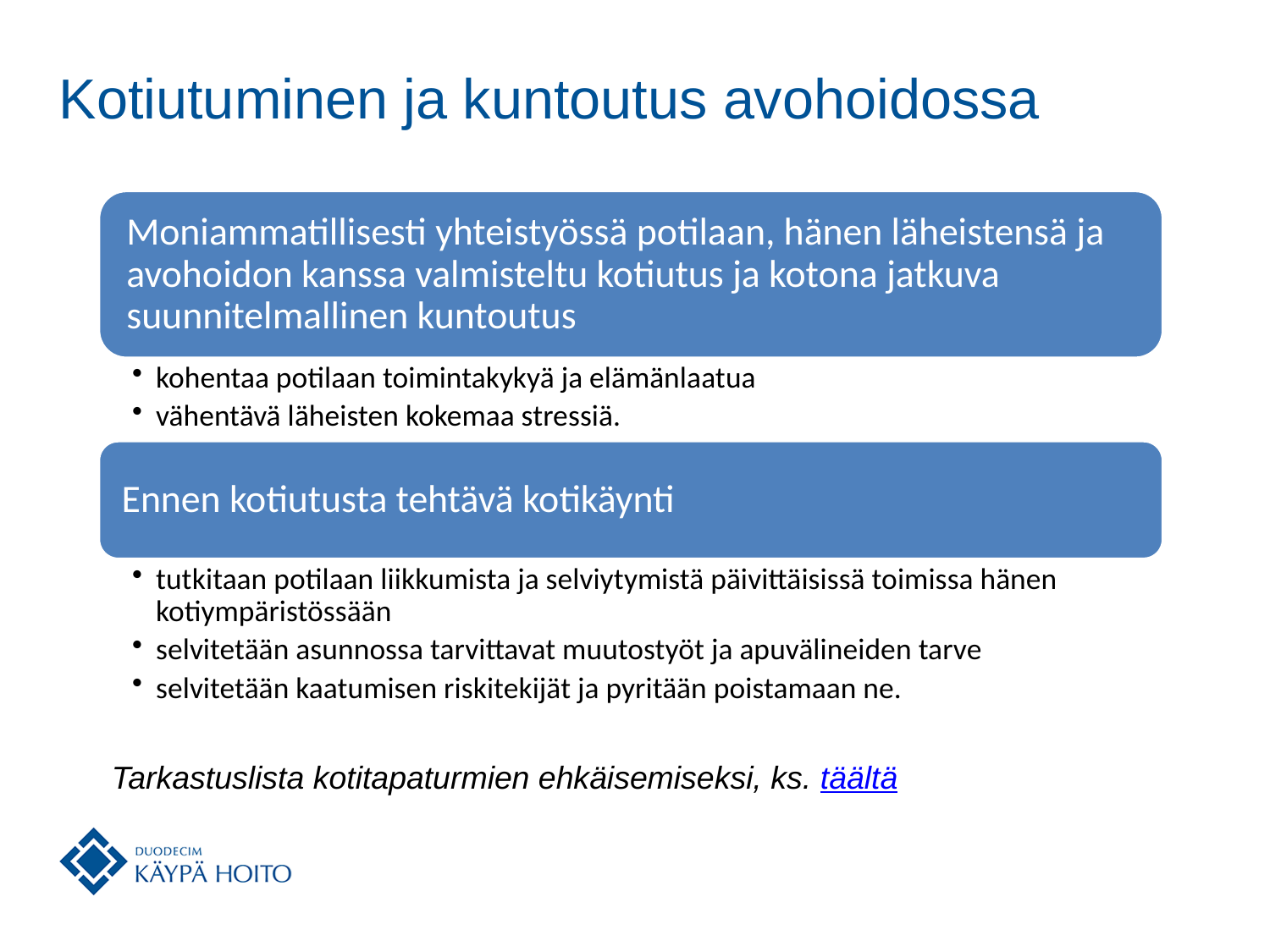

# Kotiutuminen ja kuntoutus avohoidossa
Moniammatillisesti yhteistyössä potilaan, hänen läheistensä ja avohoidon kanssa valmisteltu kotiutus ja kotona jatkuva suunnitelmallinen kuntoutus
kohentaa potilaan toimintakykyä ja elämänlaatua
vähentävä läheisten kokemaa stressiä.
Ennen kotiutusta tehtävä kotikäynti
tutkitaan potilaan liikkumista ja selviytymistä päivittäisissä toimissa hänen kotiympäristössään
selvitetään asunnossa tarvittavat muutostyöt ja apuvälineiden tarve
selvitetään kaatumisen riskitekijät ja pyritään poistamaan ne.
Tarkastuslista kotitapaturmien ehkäisemiseksi, ks. täältä